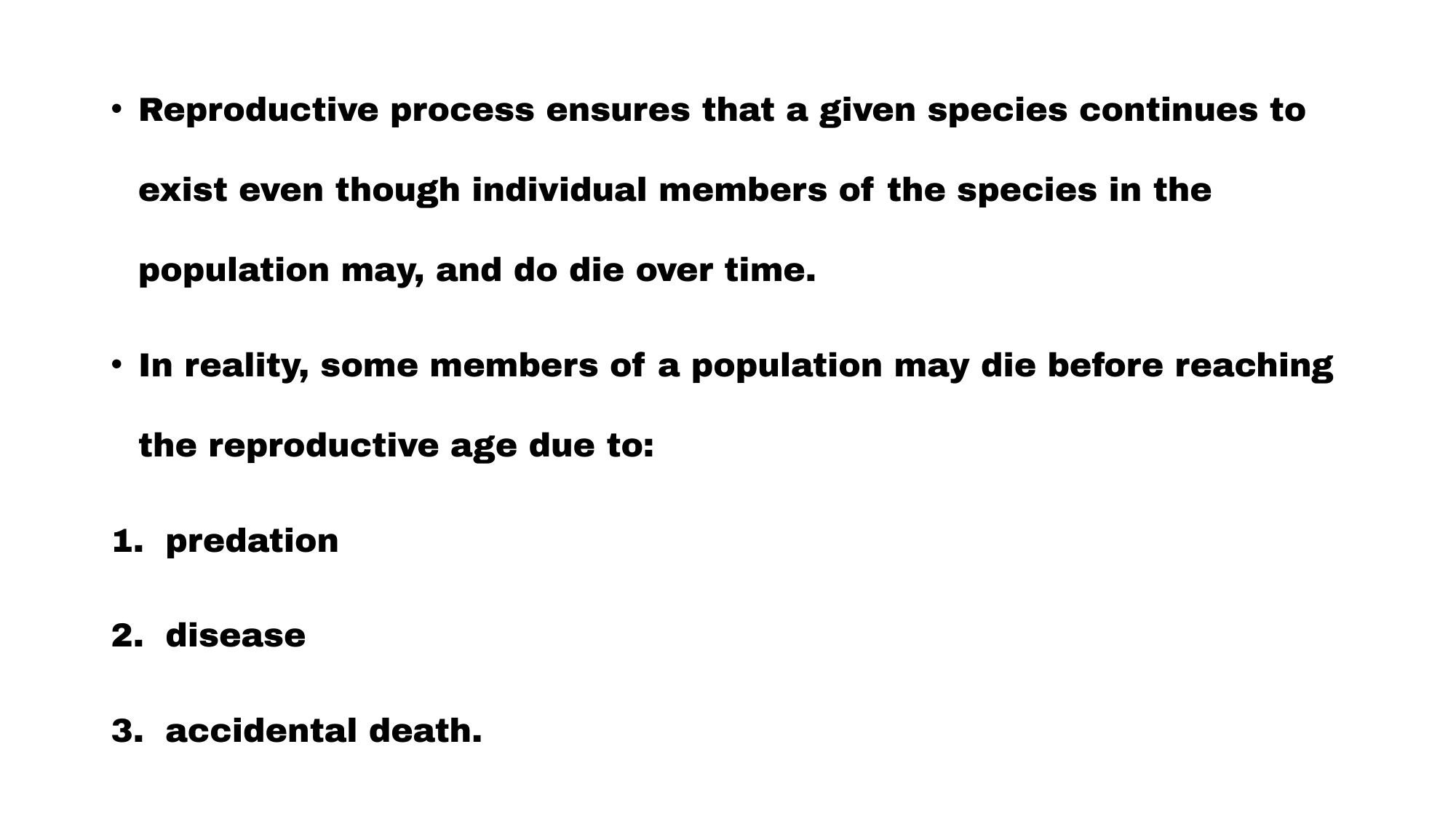

Reproductive process ensures that a given species continues to exist even though individual members of the species in the population may, and do die over time.
In reality, some members of a population may die before reaching the reproductive age due to:
predation
disease
accidental death.